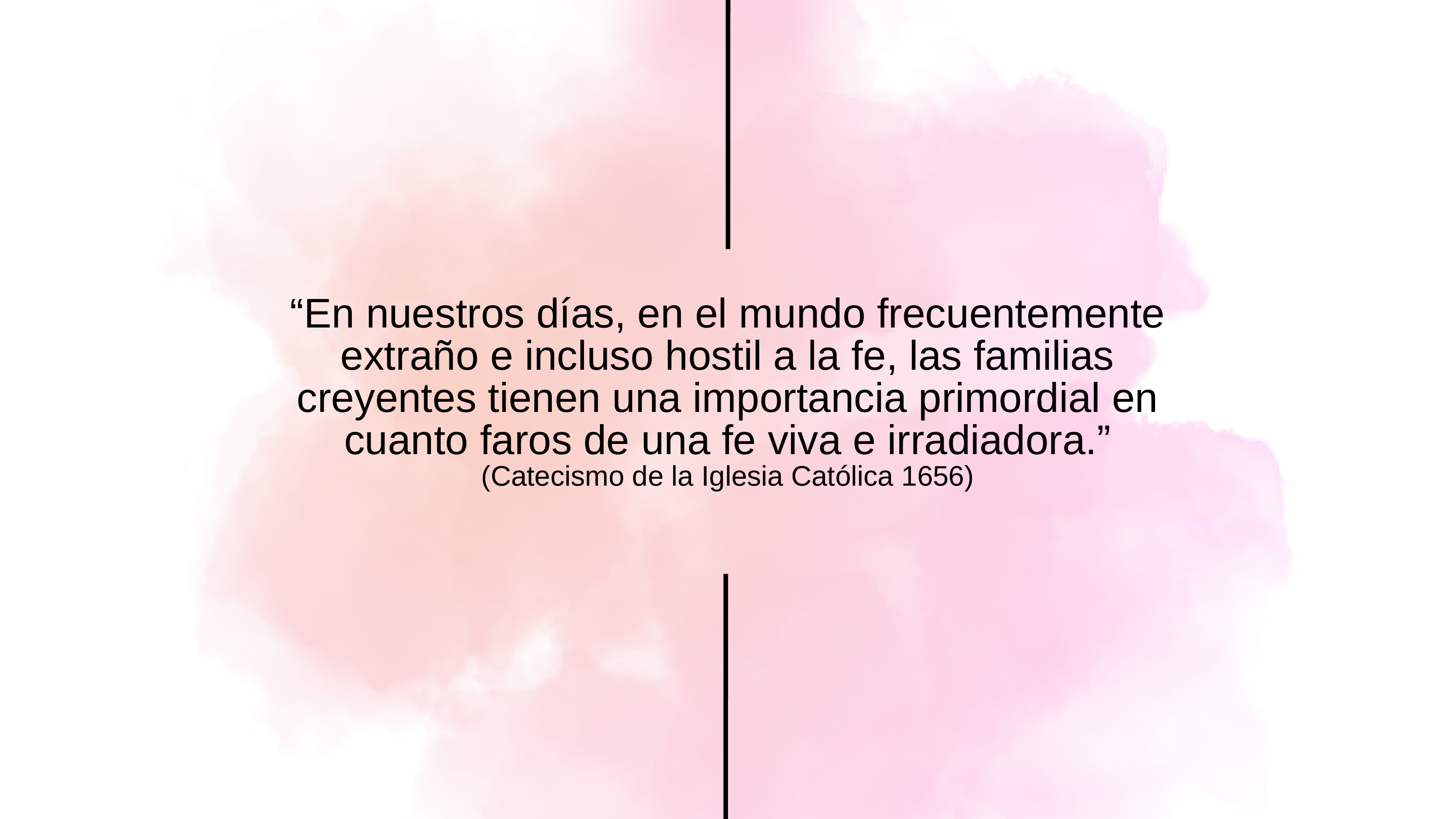

“En nuestros días, en el mundo frecuentemente extraño e incluso hostil a la fe, las familias creyentes tienen una importancia primordial en cuanto faros de una fe viva e irradiadora.”
(Catecismo de la Iglesia Católica 1656)